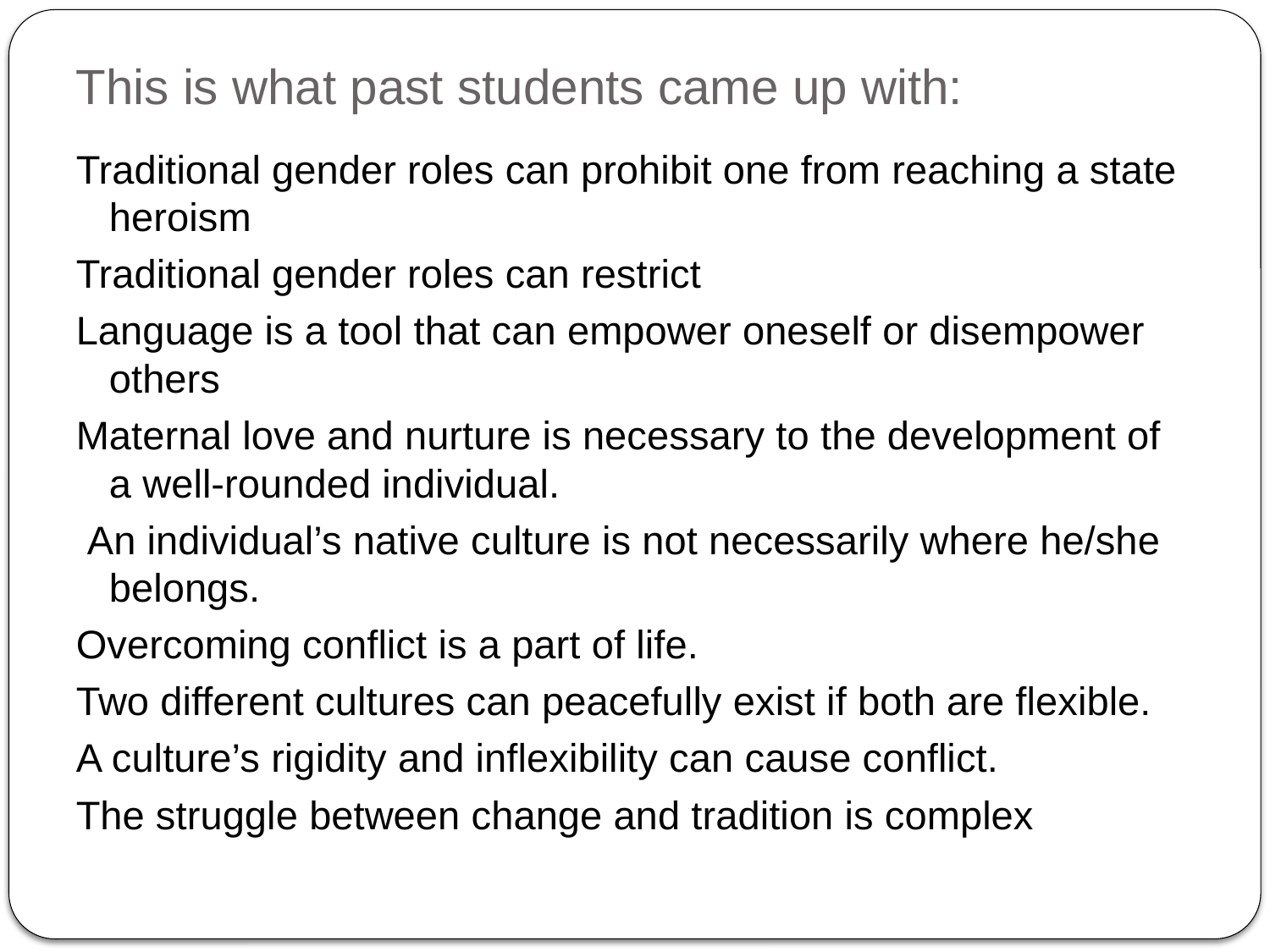

# This is what past students came up with:
Traditional gender roles can prohibit one from reaching a state heroism
Traditional gender roles can restrict
Language is a tool that can empower oneself or disempower others
Maternal love and nurture is necessary to the development of a well-rounded individual.
 An individual’s native culture is not necessarily where he/she belongs.
Overcoming conflict is a part of life.
Two different cultures can peacefully exist if both are flexible.
A culture’s rigidity and inflexibility can cause conflict.
The struggle between change and tradition is complex